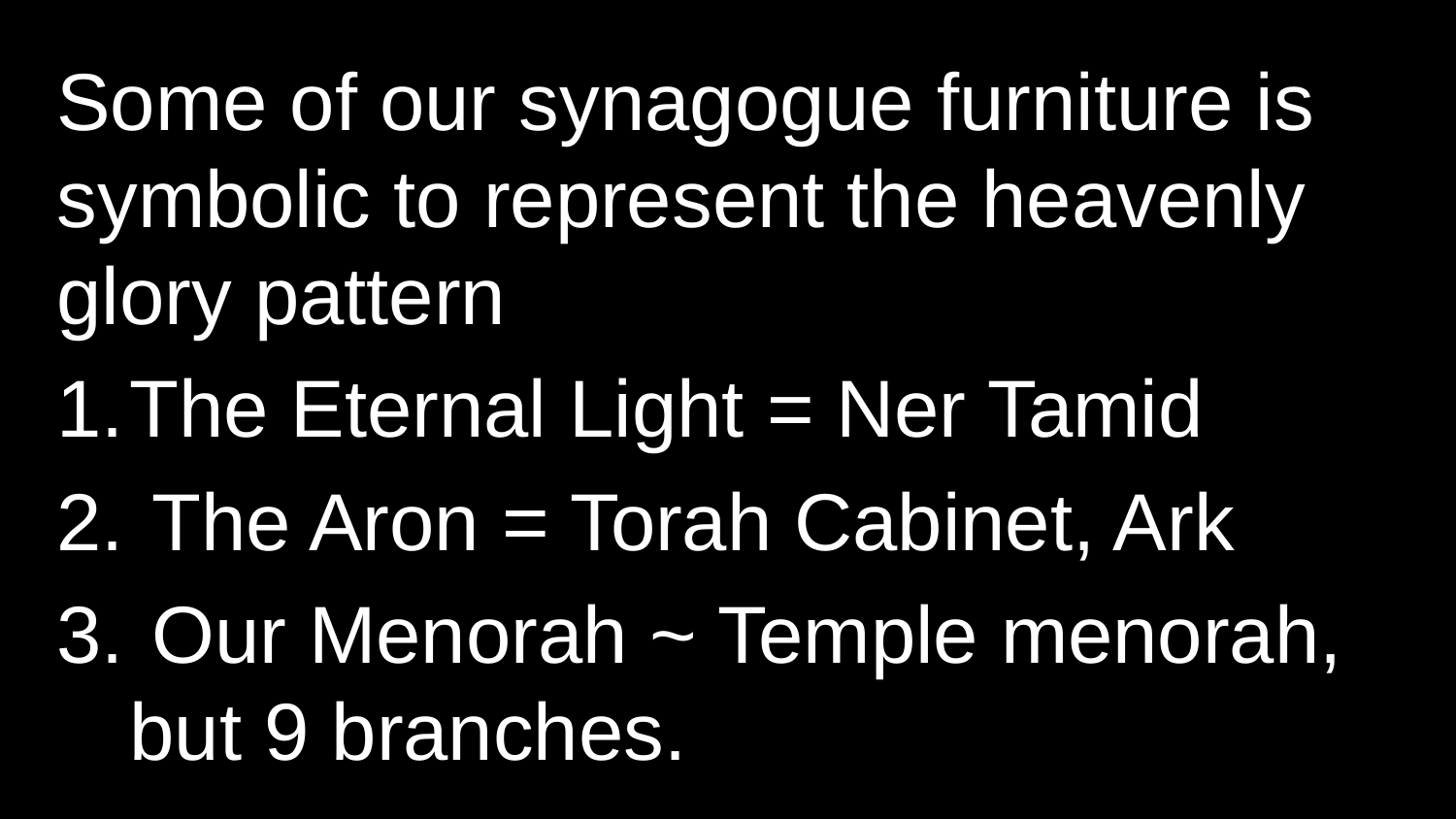

Some of our synagogue furniture is symbolic to represent the heavenly glory pattern
The Eternal Light = Ner Tamid
 The Aron = Torah Cabinet, Ark
 Our Menorah ~ Temple menorah, but 9 branches.